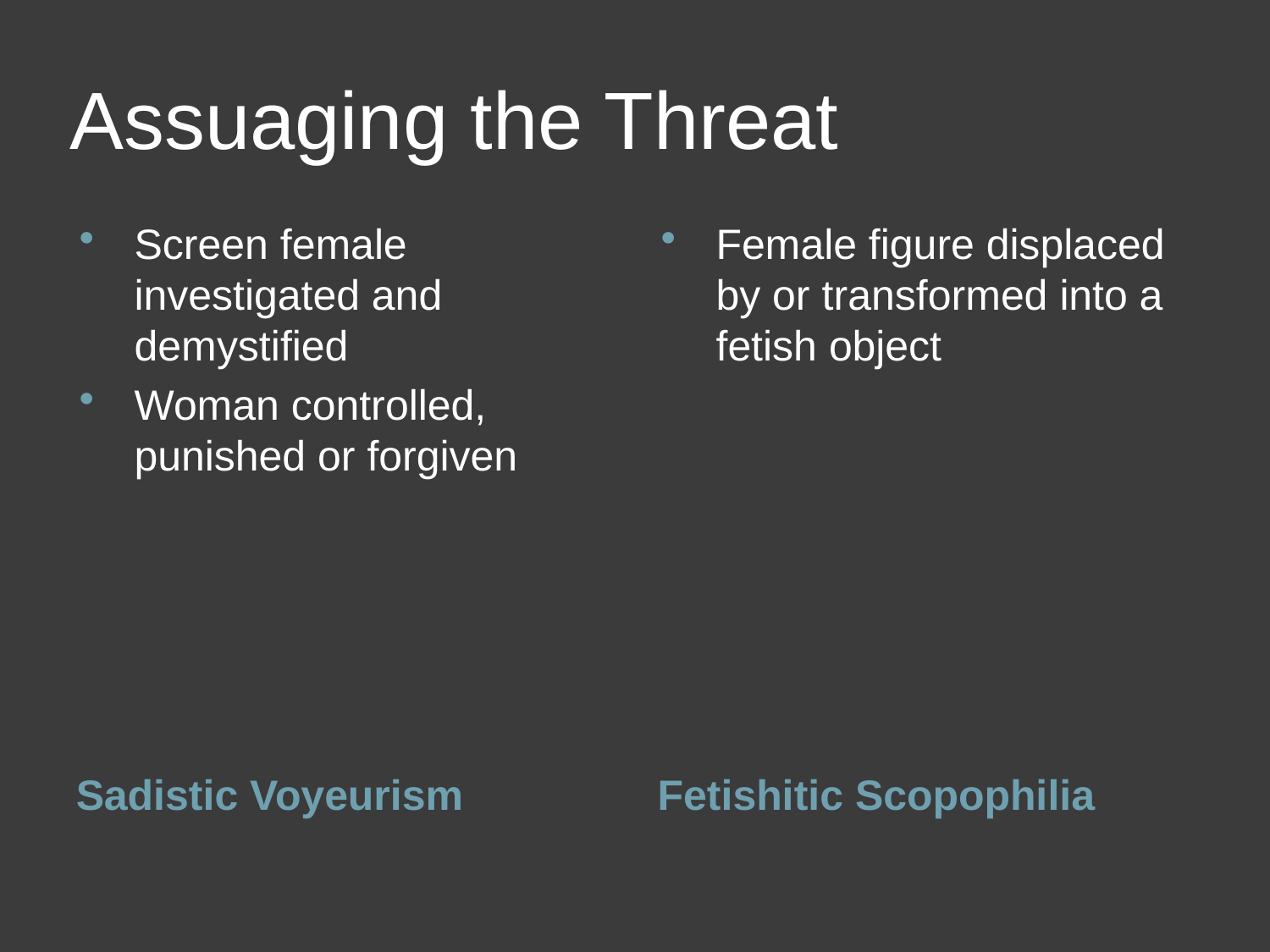

# Assuaging the Threat
Screen female investigated and demystified
Woman controlled, punished or forgiven
Female figure displaced by or transformed into a fetish object
Sadistic Voyeurism
Fetishitic Scopophilia